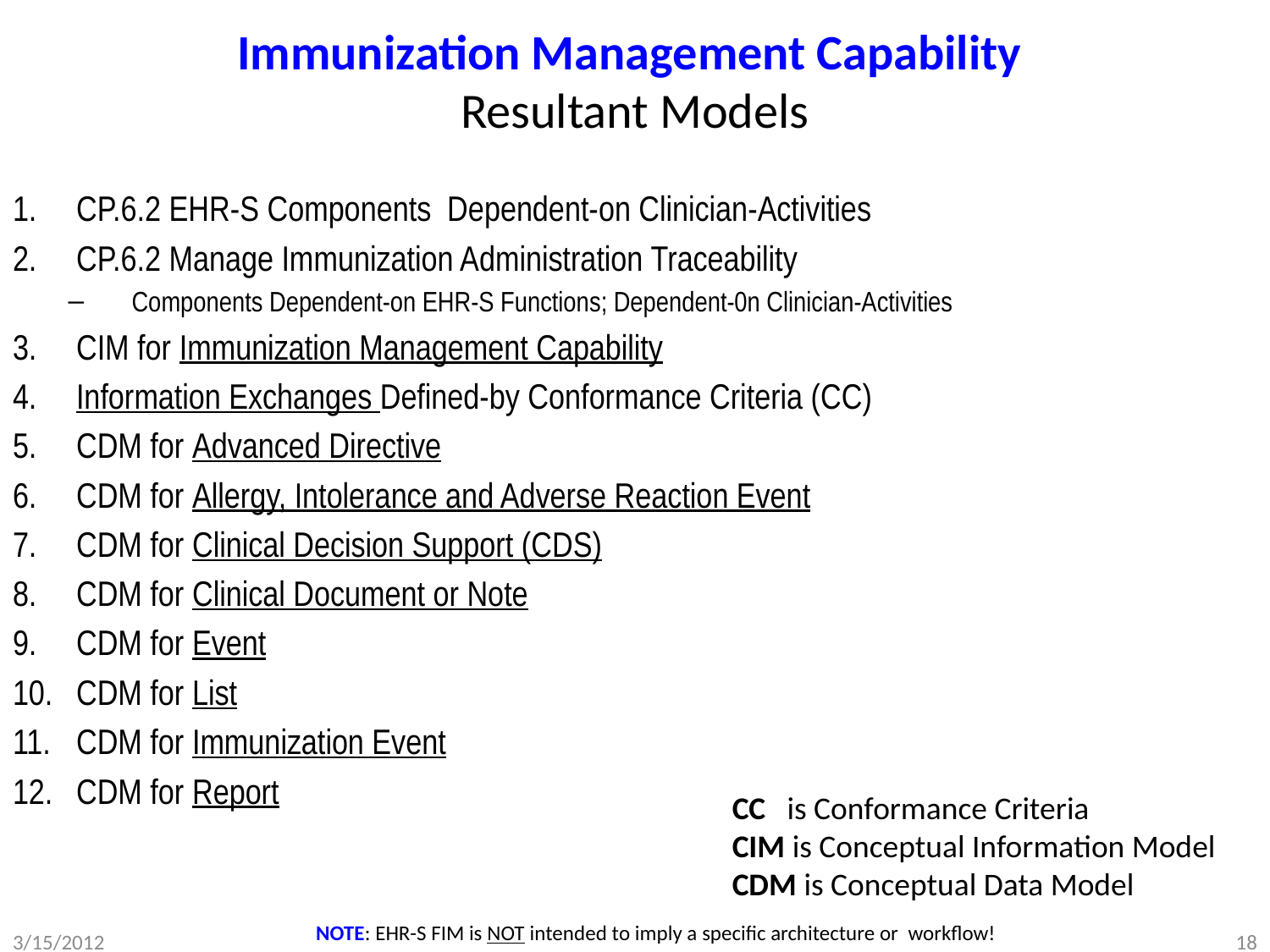

# Immunization Management Capability Resultant Models
CP.6.2 EHR-S Components  Dependent-on Clinician-Activities
CP.6.2 Manage Immunization Administration Traceability
Components Dependent-on EHR-S Functions; Dependent-0n Clinician-Activities
CIM for Immunization Management Capability
Information Exchanges Defined-by Conformance Criteria (CC)
CDM for Advanced Directive
CDM for Allergy, Intolerance and Adverse Reaction Event
CDM for Clinical Decision Support (CDS)
CDM for Clinical Document or Note
CDM for Event
CDM for List
CDM for Immunization Event
CDM for Report

CC   is Conformance Criteria
CIM is Conceptual Information Model
CDM is Conceptual Data Model
NOTE: EHR-S FIM is NOT intended to imply a specific architecture or  workflow!
DRAFT WORKING DOCUMENT
3/15/2012
18